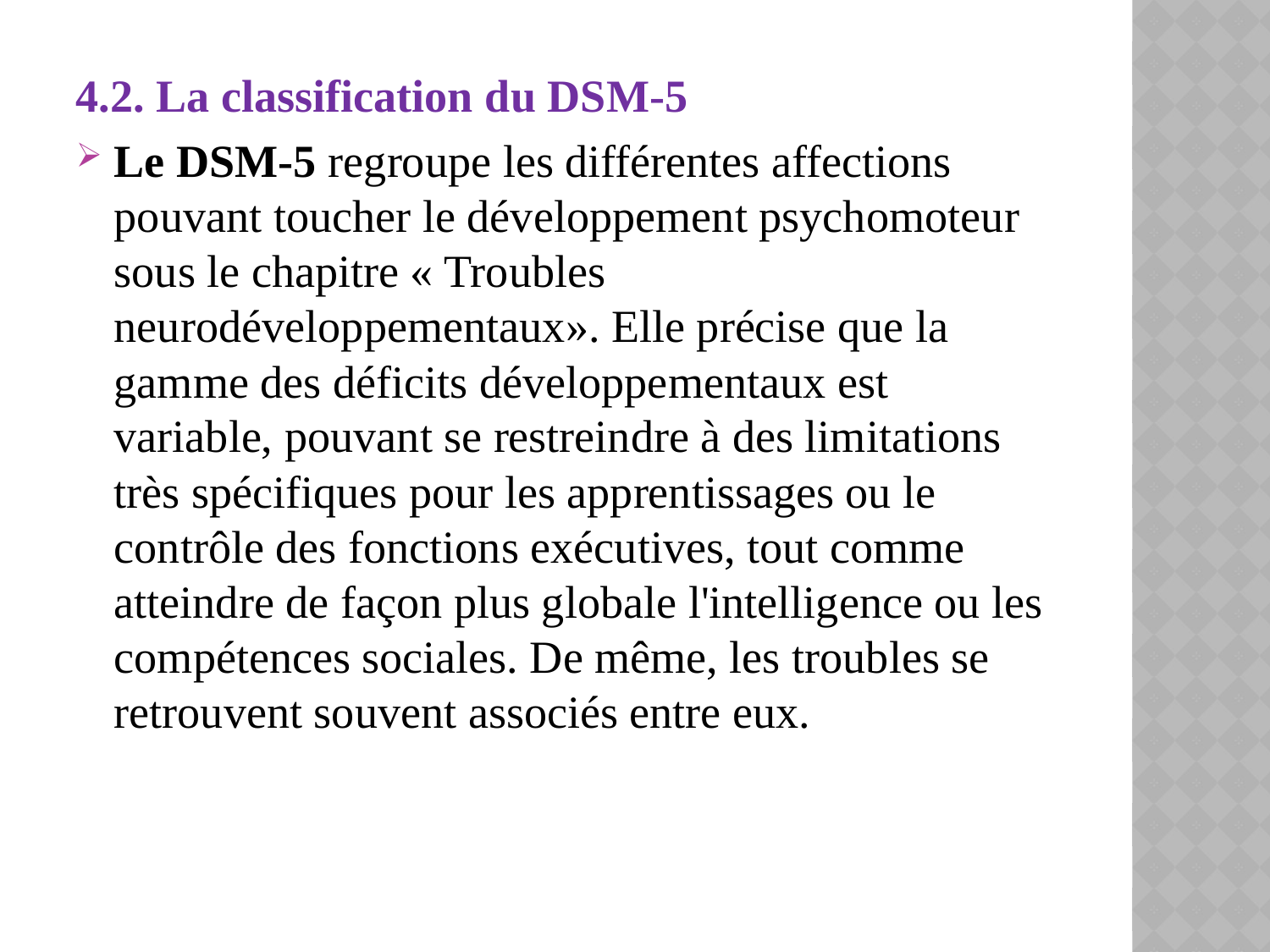

4.2. La classification du DSM-5
Le DSM-5 regroupe les différentes affections pouvant toucher le développement psychomoteur sous le chapitre « Troubles neurodéveloppementaux». Elle précise que la gamme des déficits développementaux est variable, pouvant se restreindre à des limitations très spécifiques pour les apprentissages ou le contrôle des fonctions exécutives, tout comme atteindre de façon plus globale l'intelligence ou les compétences sociales. De même, les troubles se retrouvent souvent associés entre eux.